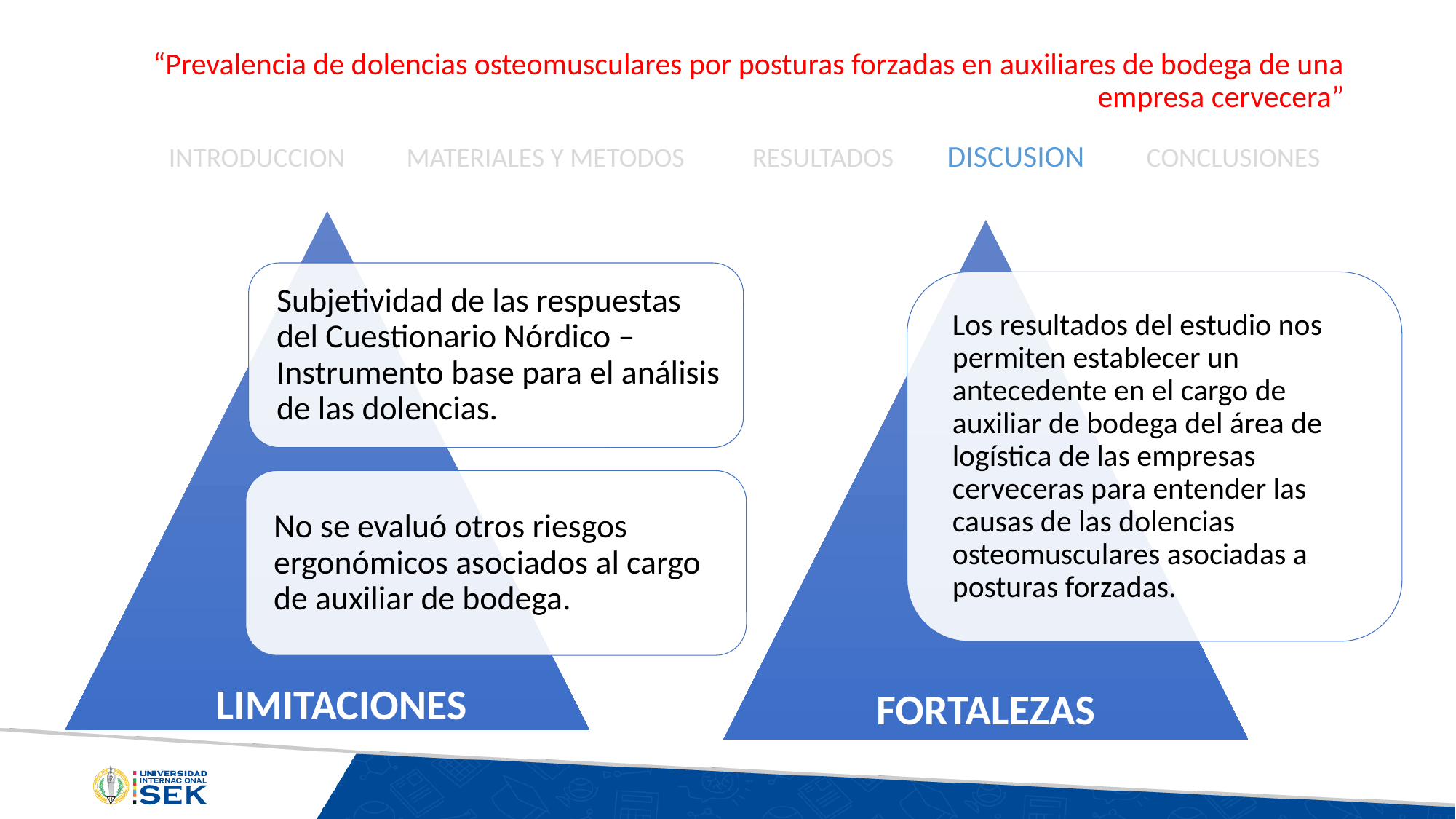

# “Prevalencia de dolencias osteomusculares por posturas forzadas en auxiliares de bodega de una empresa cervecera”
DISCUSION
      INTRODUCCION          MATERIALES Y METODOS           RESULTADOS                                         CONCLUSIONES
Subjetividad de las respuestas del Cuestionario Nórdico – Instrumento base para el análisis de las dolencias.
No se evaluó otros riesgos ergonómicos asociados al cargo de auxiliar de bodega.
Los resultados del estudio nos permiten establecer un antecedente en el cargo de auxiliar de bodega del área de logística de las empresas cerveceras para entender las causas de las dolencias osteomusculares asociadas a posturas forzadas.
LIMITACIONES
FORTALEZAS